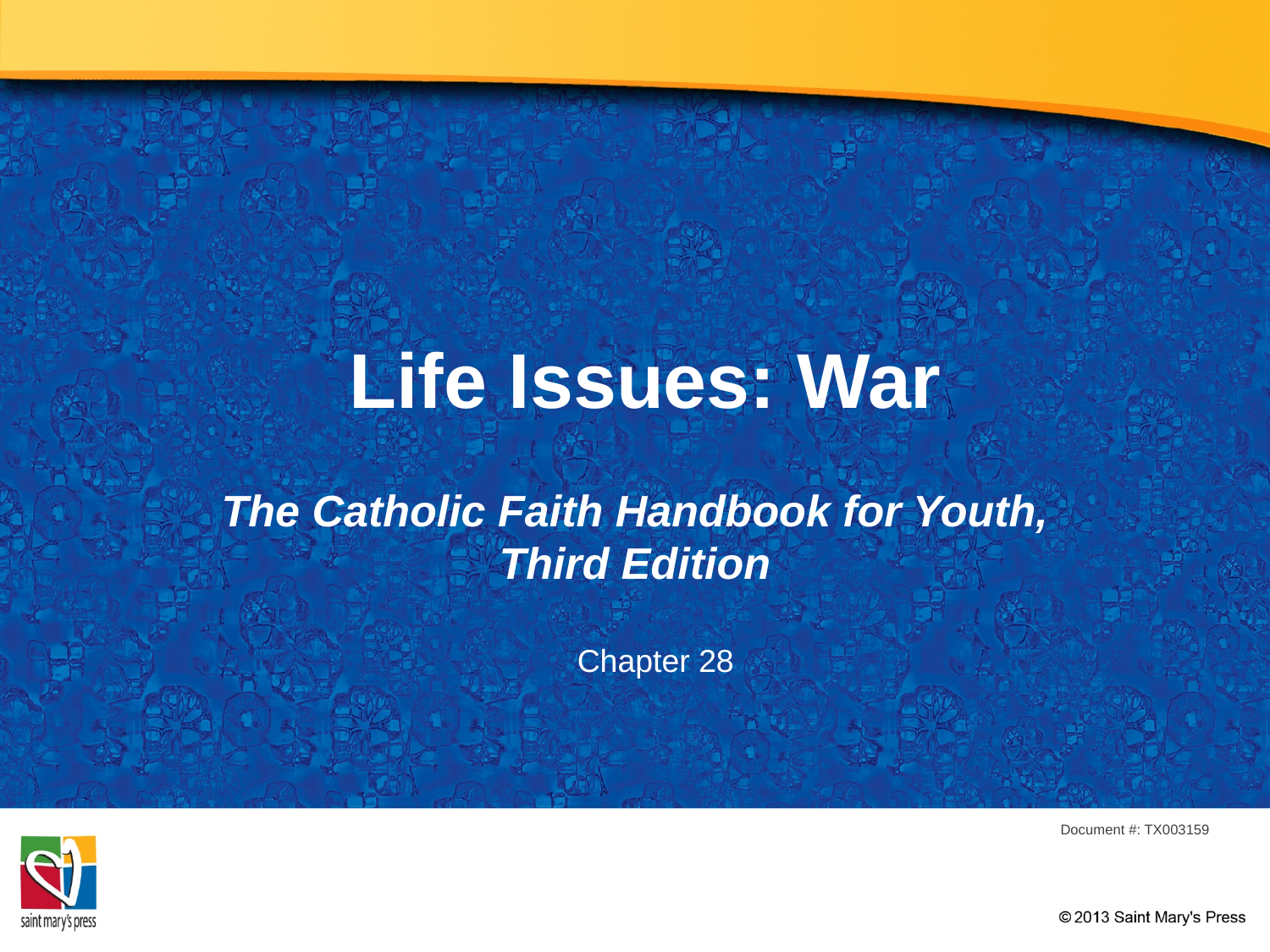

# Life Issues: War
The Catholic Faith Handbook for Youth, Third Edition
Chapter 28
Document #: TX003159